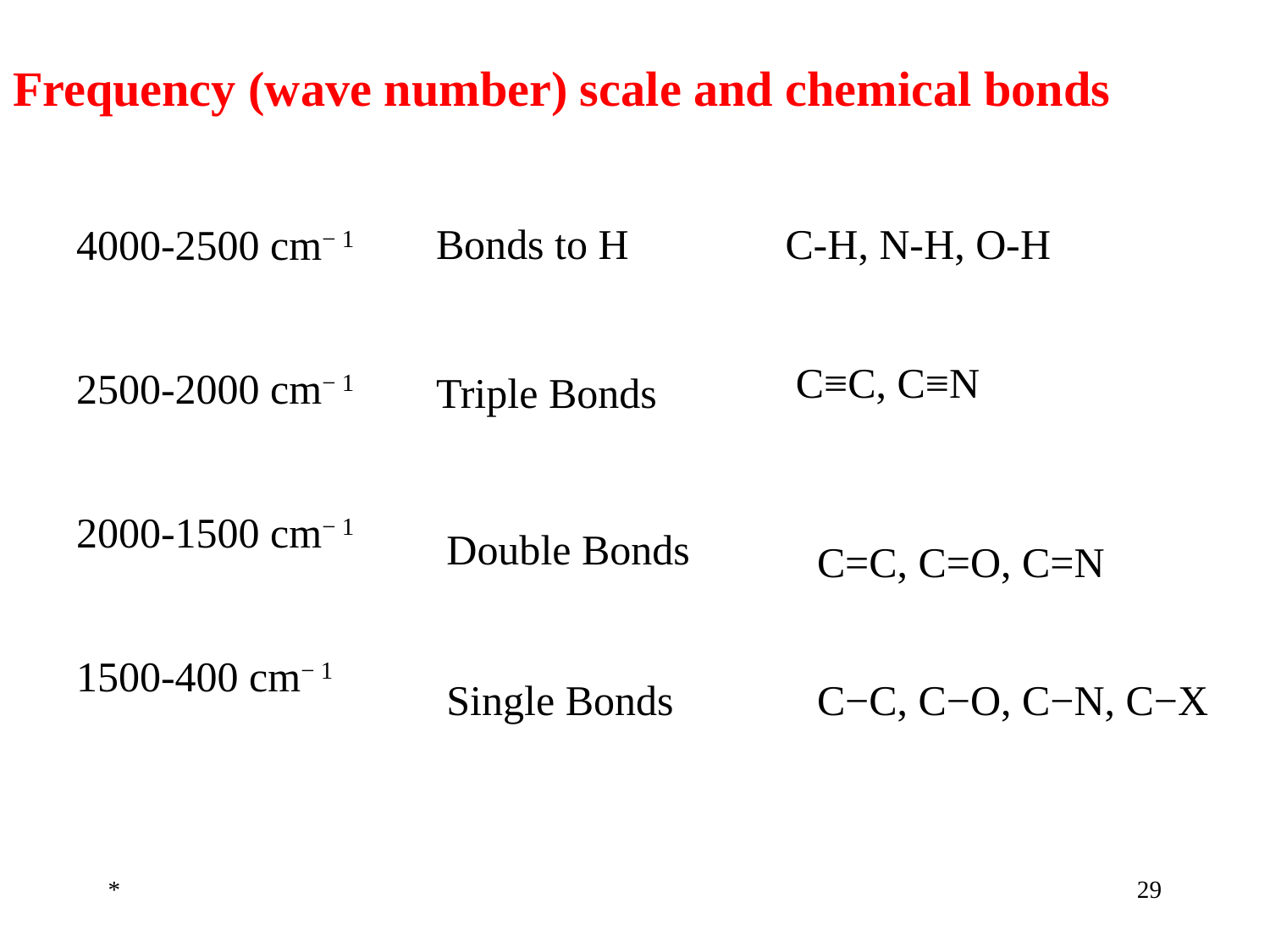

Frequency (wave number) scale and chemical bonds

Bonds to H
C-H, N-H, O-H

4000-2500 cm− 1

2500-2000 cm− 1

2000-1500 cm− 1

1500-400 cm− 1

C≡C, C≡N
Triple Bonds
Double Bonds
C=C, C=O, C=N
Single Bonds

C−C, C−O, C−N, C−X

*
29